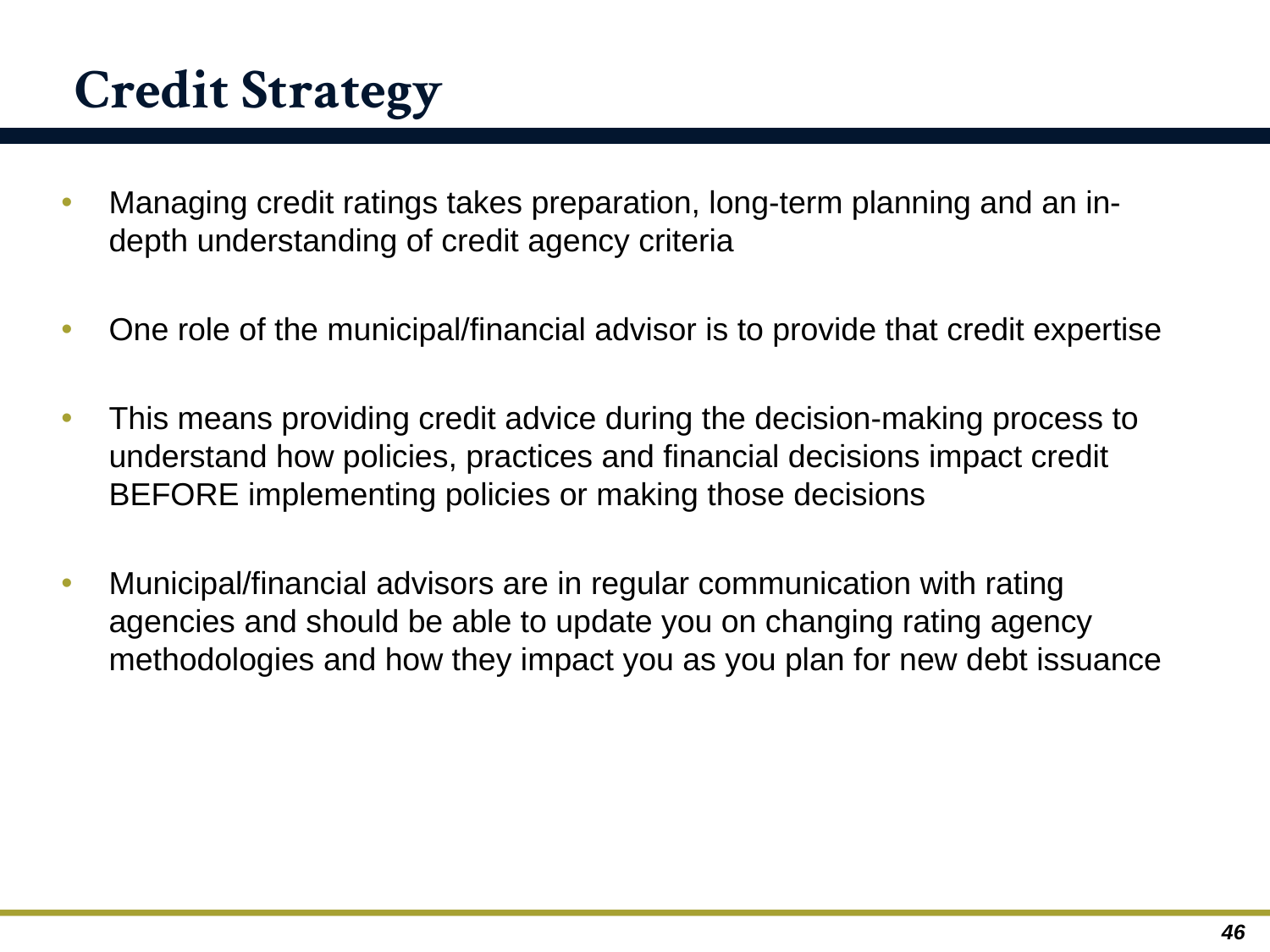

# Credit Strategy
Managing credit ratings takes preparation, long-term planning and an in-depth understanding of credit agency criteria

One role of the municipal/financial advisor is to provide that credit expertise

This means providing credit advice during the decision-making process to understand how policies, practices and financial decisions impact credit BEFORE implementing policies or making those decisions

Municipal/financial advisors are in regular communication with rating agencies and should be able to update you on changing rating agency methodologies and how they impact you as you plan for new debt issuance

	46